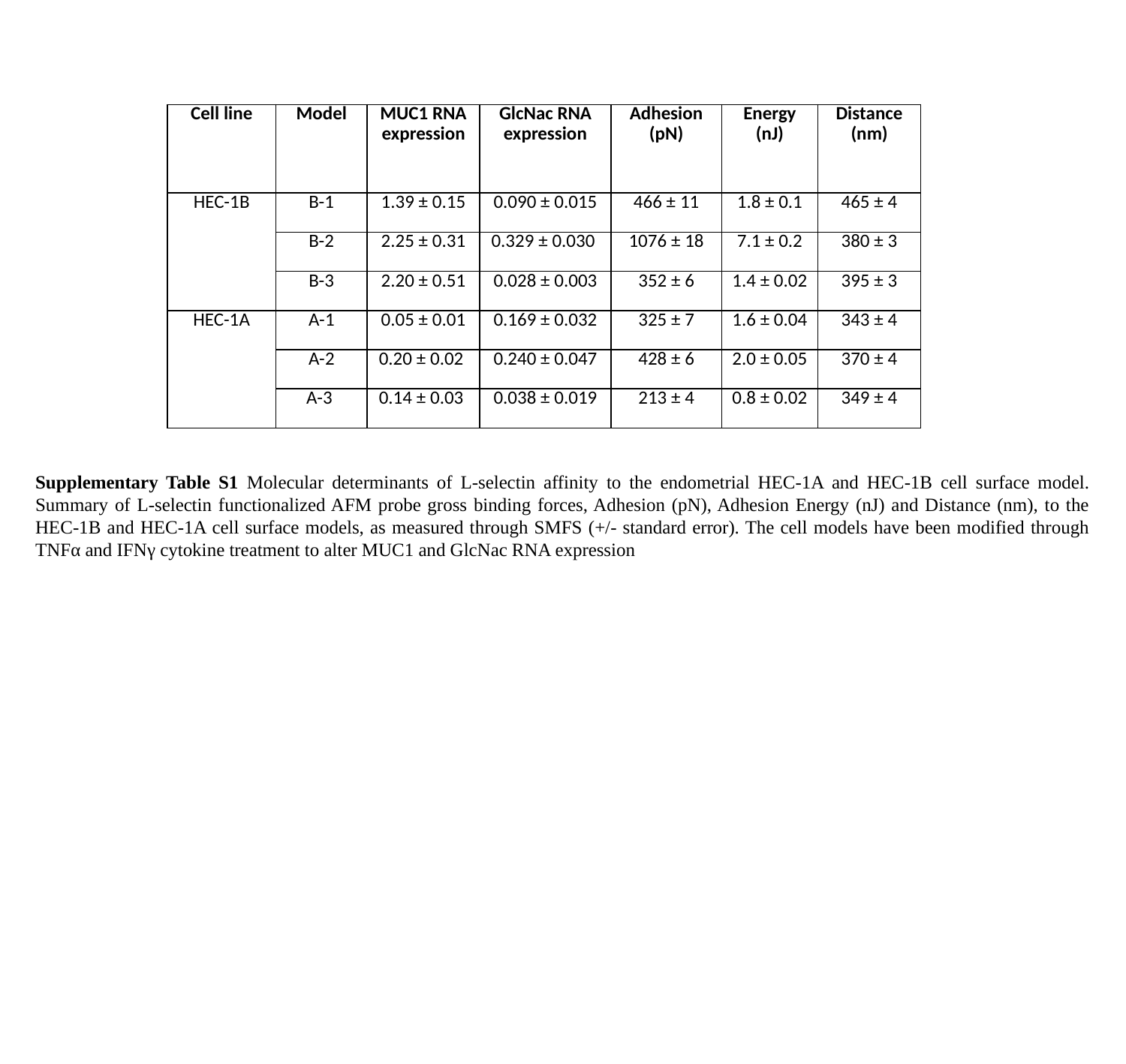

| Cell line | Model | MUC1 RNA expression | GlcNac RNA expression | Adhesion (pN) | Energy (nJ) | Distance (nm) |
| --- | --- | --- | --- | --- | --- | --- |
| HEC-1B | B-1 | 1.39 ± 0.15 | 0.090 ± 0.015 | 466 ± 11 | 1.8 ± 0.1 | 465 ± 4 |
|  | B-2 | 2.25 ± 0.31 | 0.329 ± 0.030 | 1076 ± 18 | 7.1 ± 0.2 | 380 ± 3 |
|  | B-3 | 2.20 ± 0.51 | 0.028 ± 0.003 | 352 ± 6 | 1.4 ± 0.02 | 395 ± 3 |
| HEC-1A | A-1 | 0.05 ± 0.01 | 0.169 ± 0.032 | 325 ± 7 | 1.6 ± 0.04 | 343 ± 4 |
|  | A-2 | 0.20 ± 0.02 | 0.240 ± 0.047 | 428 ± 6 | 2.0 ± 0.05 | 370 ± 4 |
|  | A-3 | 0.14 ± 0.03 | 0.038 ± 0.019 | 213 ± 4 | 0.8 ± 0.02 | 349 ± 4 |
Supplementary Table S1 Molecular determinants of L-selectin affinity to the endometrial HEC-1A and HEC-1B cell surface model. Summary of L-selectin functionalized AFM probe gross binding forces, Adhesion (pN), Adhesion Energy (nJ) and Distance (nm), to the HEC-1B and HEC-1A cell surface models, as measured through SMFS (+/- standard error). The cell models have been modified through TNFα and IFNγ cytokine treatment to alter MUC1 and GlcNac RNA expression